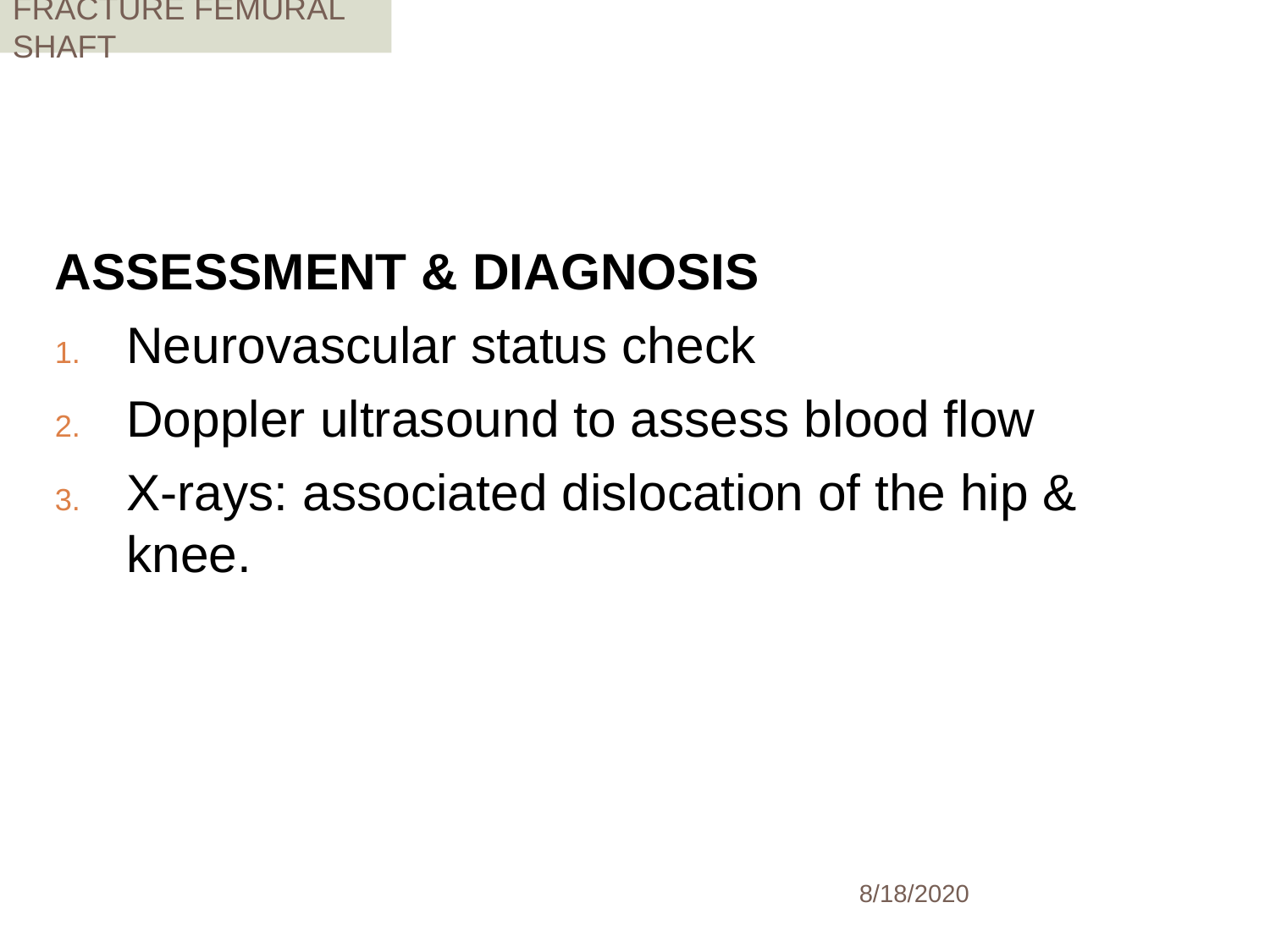

# FRACTURE FEMURAL SHAFT

ASSESSMENT & DIAGNOSIS
Neurovascular status check
Doppler ultrasound to assess blood flow
X-rays: associated dislocation of the hip & knee.
307
V.K 2019
8/18/2020